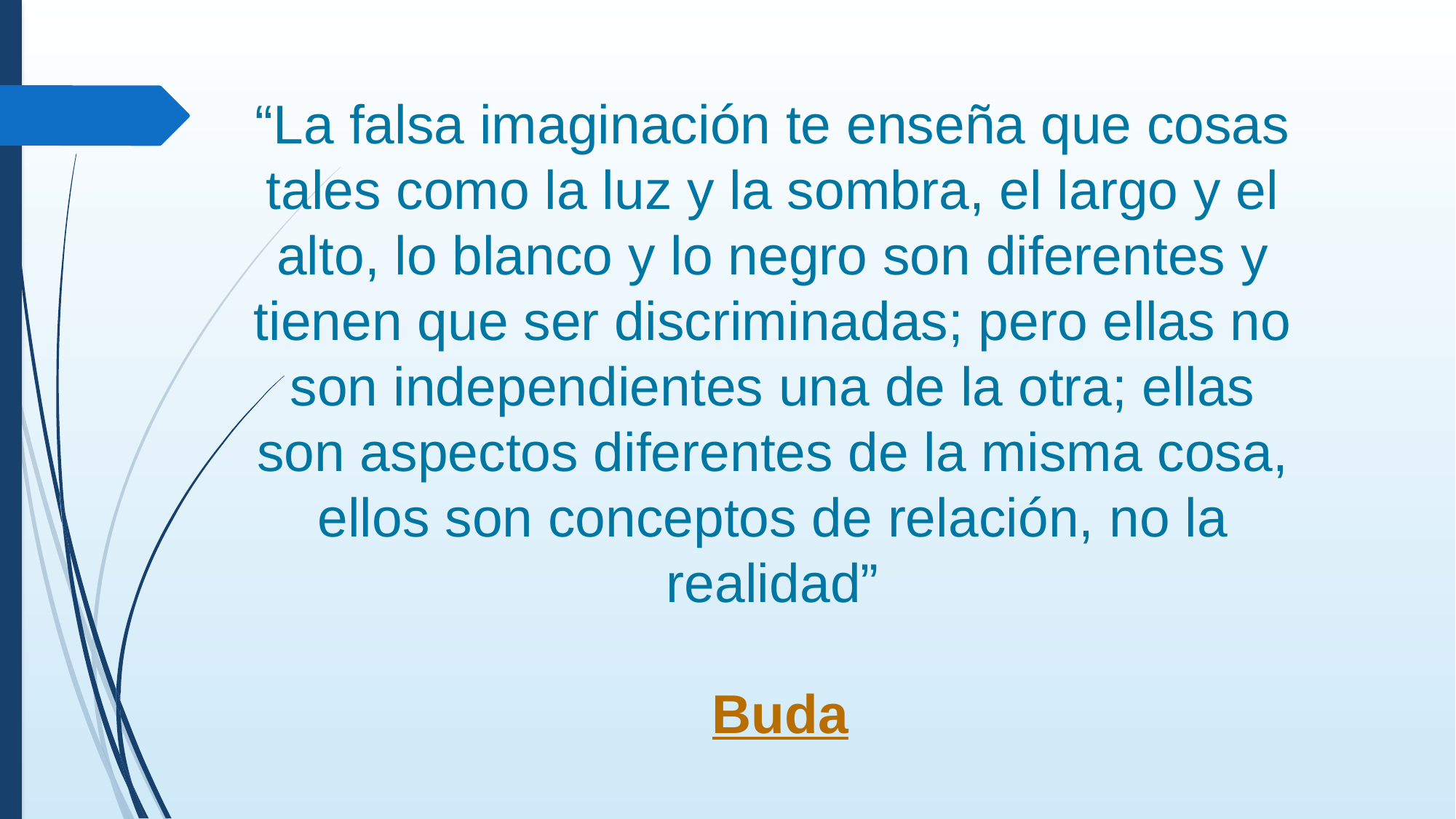

# “La falsa imaginación te enseña que cosas tales como la luz y la sombra, el largo y el alto, lo blanco y lo negro son diferentes y tienen que ser discriminadas; pero ellas no son independientes una de la otra; ellas son aspectos diferentes de la misma cosa, ellos son conceptos de relación, no la realidad”  Buda